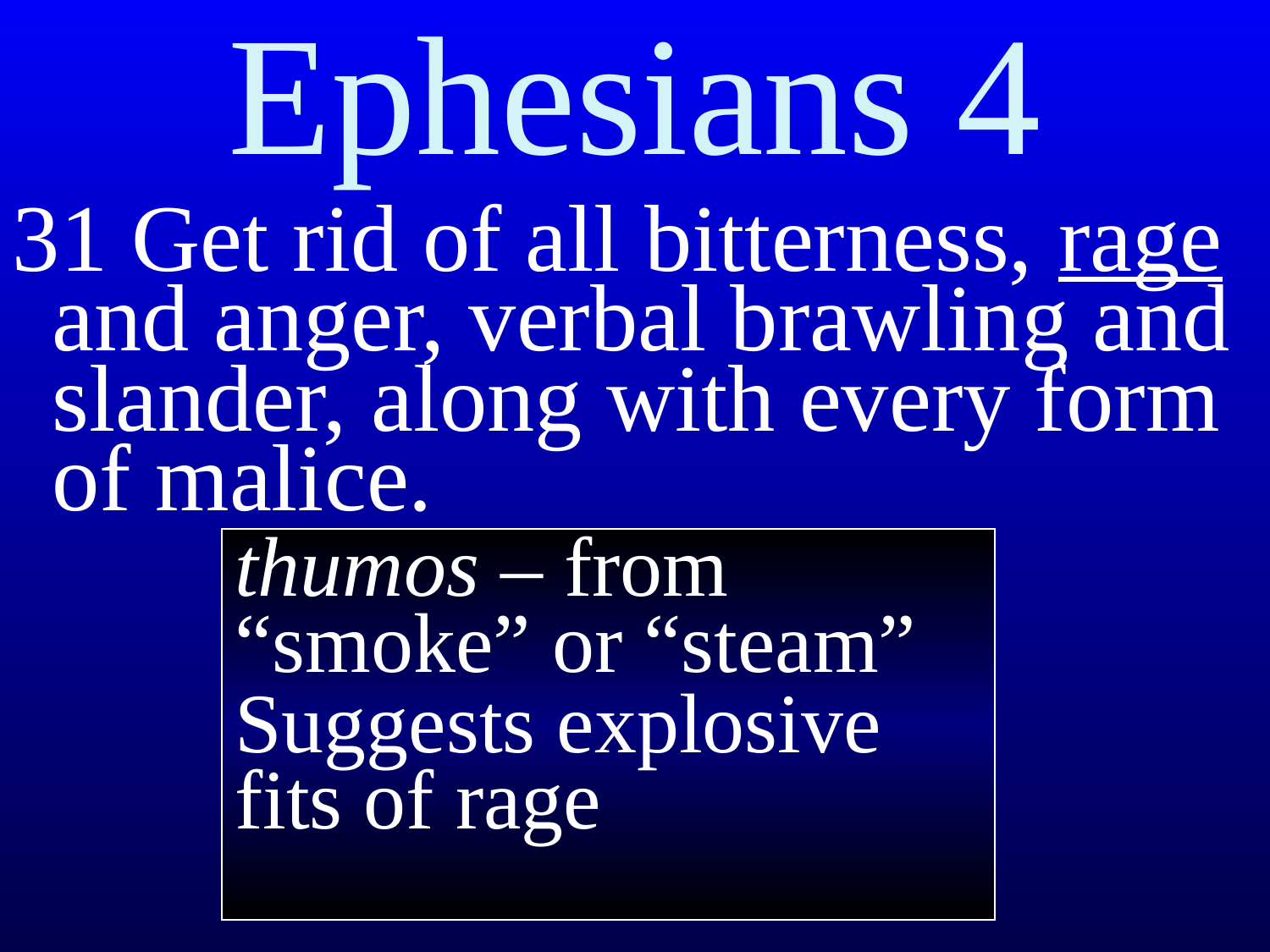

# Ephesians 4
31 Get rid of all bitterness, rage and anger, verbal brawling and slander, along with every form of malice.
thumos – from “smoke” or “steam”
Suggests explosive fits of rage